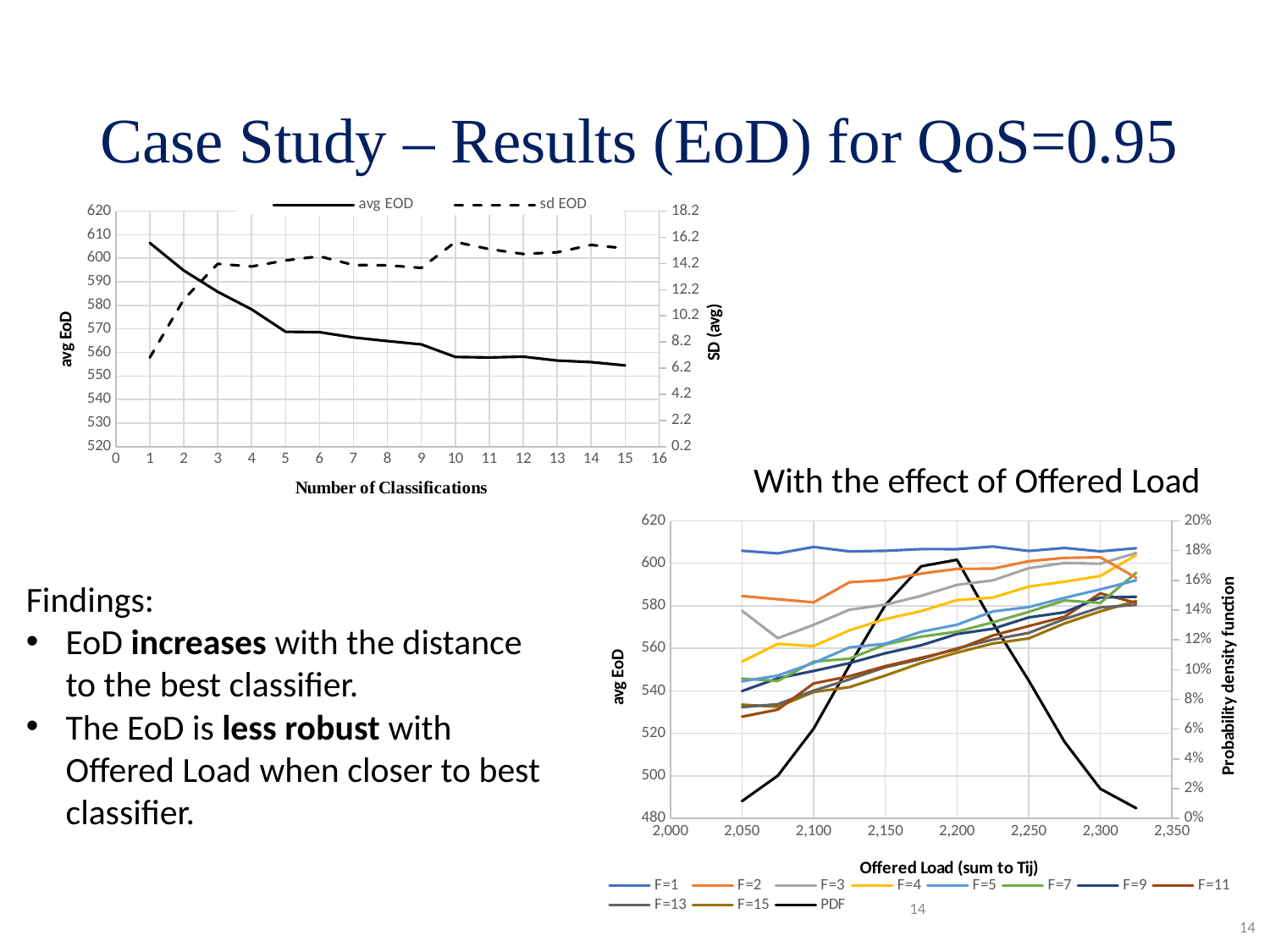

# Case Study – Results (EoD) for QoS=0.95

### Chart

| Category | avg EOD | sd EOD |
|---|---|---|
With the effect of Offered Load

### Chart

| Category | F=1 | F=2 | F=3 | F=4 | F=5 | F=7 | F=9 | F=11 | F=13 | F=15 | PDF |
|---|---|---|---|---|---|---|---|---|---|---|---|
Findings:
EoD increases with the distance to the best classifier.
The EoD is less robust with Offered Load when closer to best classifier.
14
14